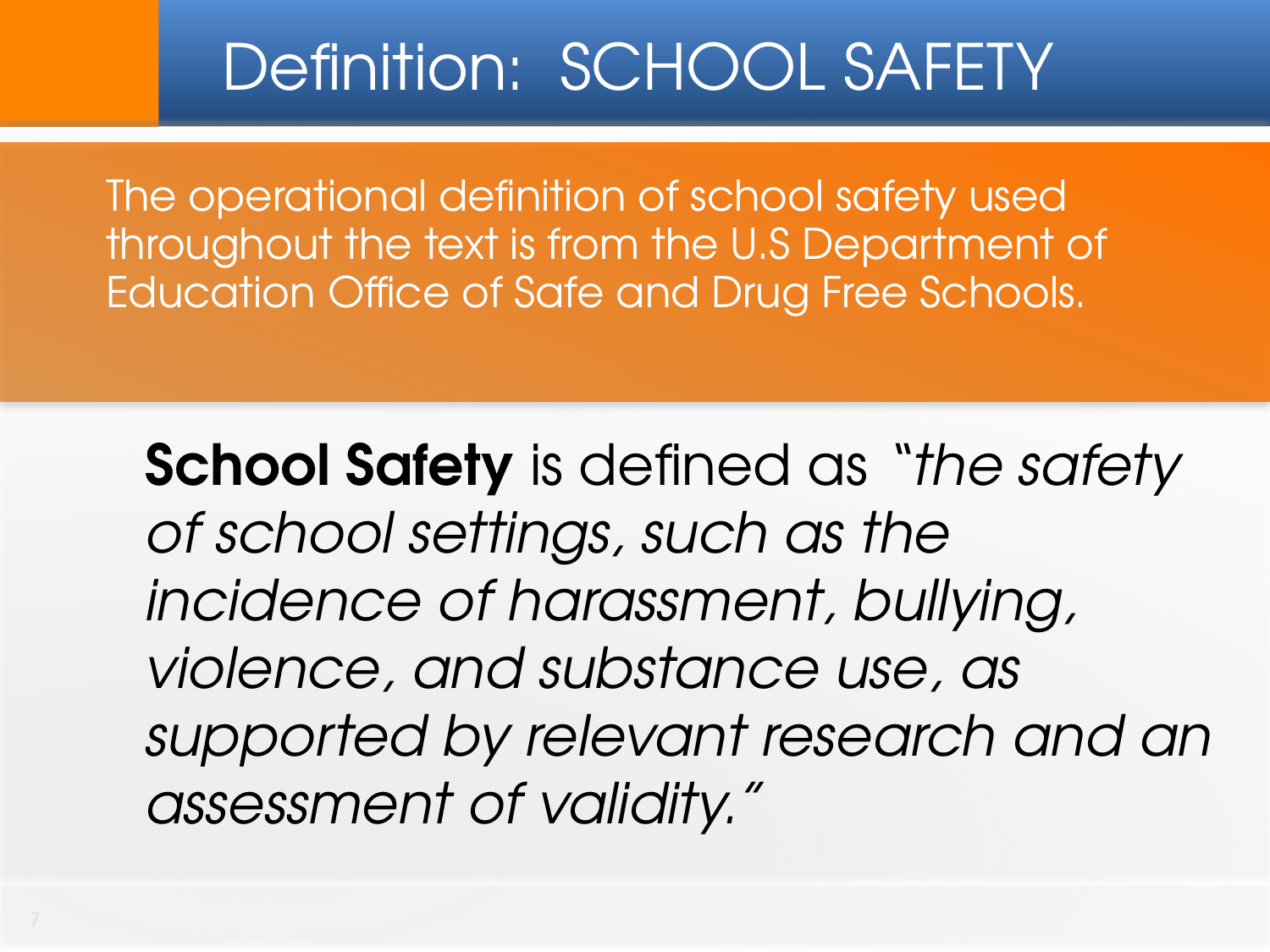

Definition:  SCHOOL SAFETY

The operational definition of school safety used throughout the text is from the U.S Department of Education Office of Safe and Drug Free Schools.
School Safety is defined as “the safety of school settings, such as the incidence of harassment, bullying, violence, and substance use, as supported by relevant research and an assessment of validity.”
7